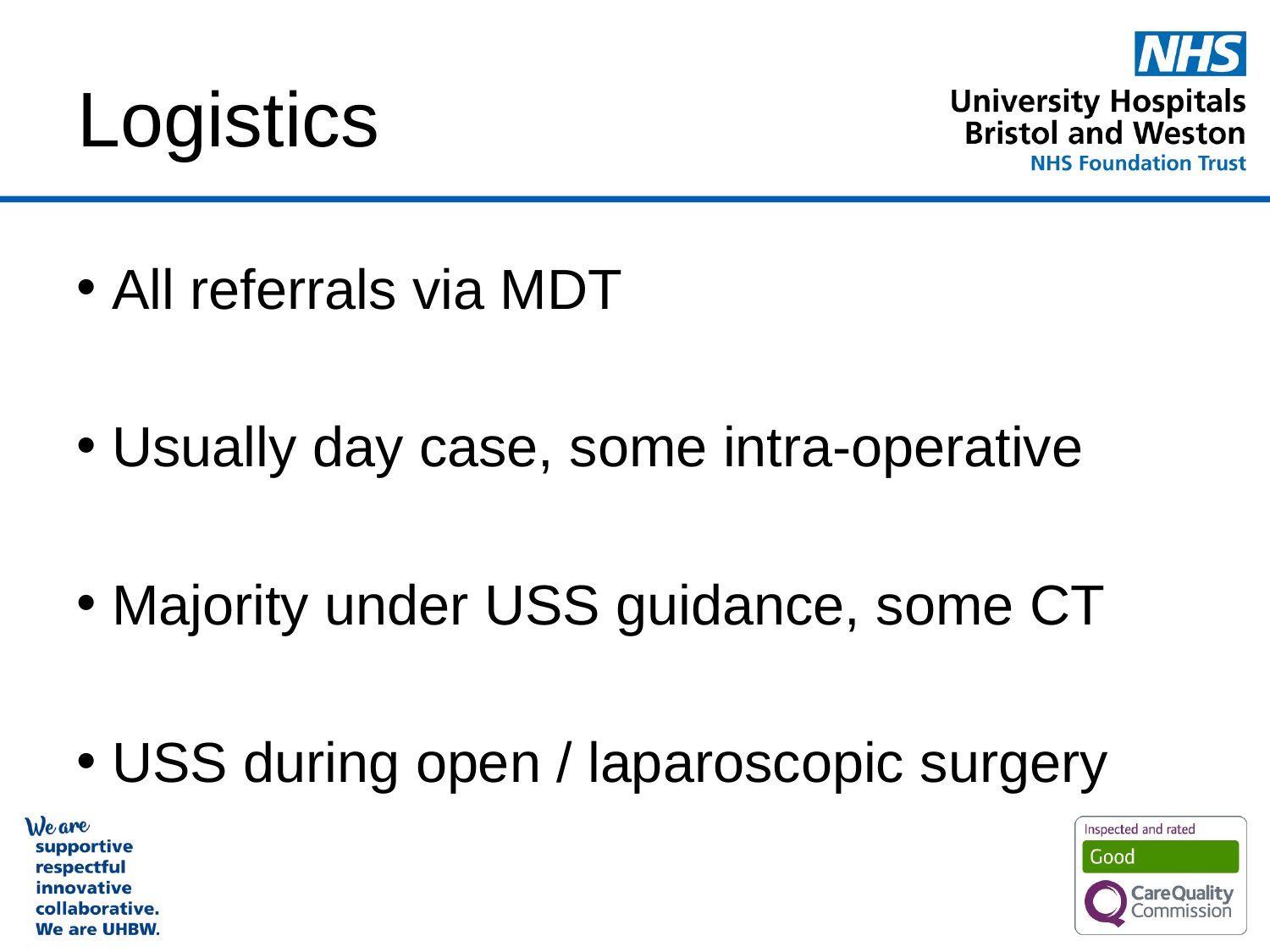

# Logistics
All referrals via MDT

Usually day case, some intra-operative

Majority under USS guidance, some CT

USS during open / laparoscopic surgery